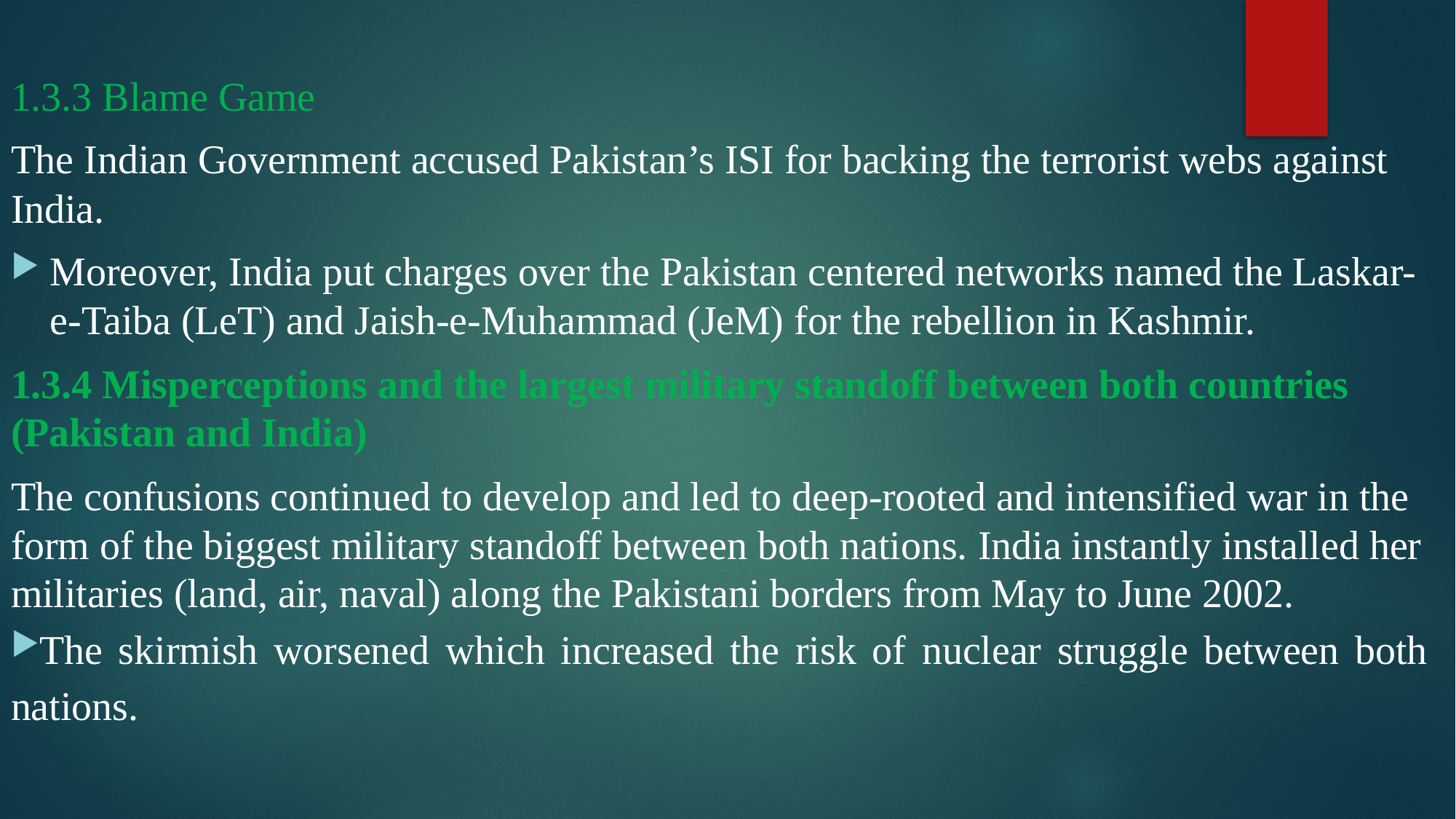

#

1.3.3 Blame Game
The Indian Government accused Pakistan’s ISI for backing the terrorist webs against India.
Moreover, India put charges over the Pakistan centered networks named the Laskar-e-Taiba (LeT) and Jaish-e-Muhammad (JeM) for the rebellion in Kashmir.
1.3.4 Misperceptions and the largest military standoff between both countries (Pakistan and India)
The confusions continued to develop and led to deep-rooted and intensified war in the form of the biggest military standoff between both nations. India instantly installed her militaries (land, air, naval) along the Pakistani borders from May to June 2002.
The skirmish worsened which increased the risk of nuclear struggle between both nations.